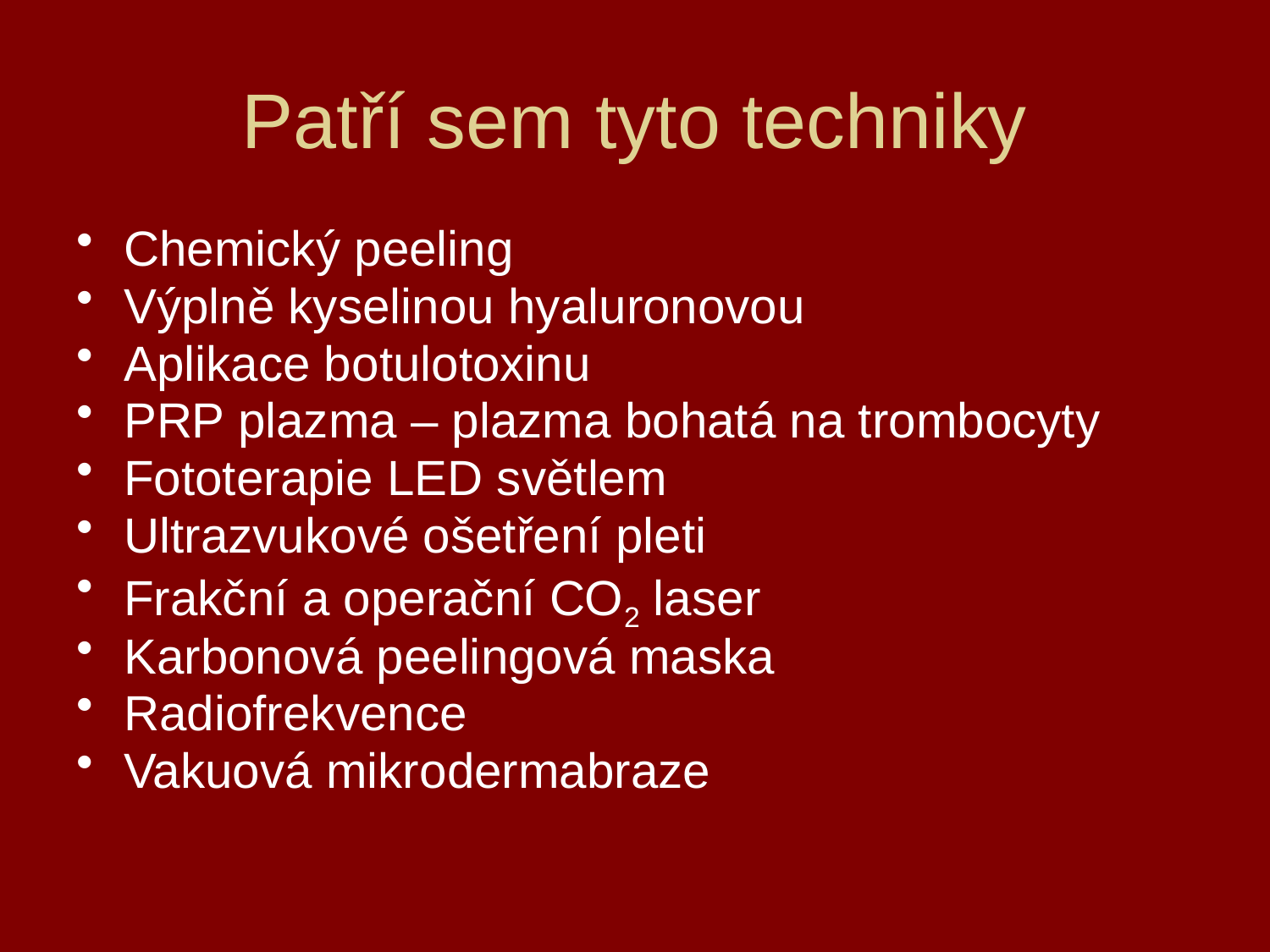

# Patří sem tyto techniky
Chemický peeling
Výplně kyselinou hyaluronovou
Aplikace botulotoxinu
PRP plazma – plazma bohatá na trombocyty
Fototerapie LED světlem
Ultrazvukové ošetření pleti
Frakční a operační CO2 laser
Karbonová peelingová maska
Radiofrekvence
Vakuová mikrodermabraze